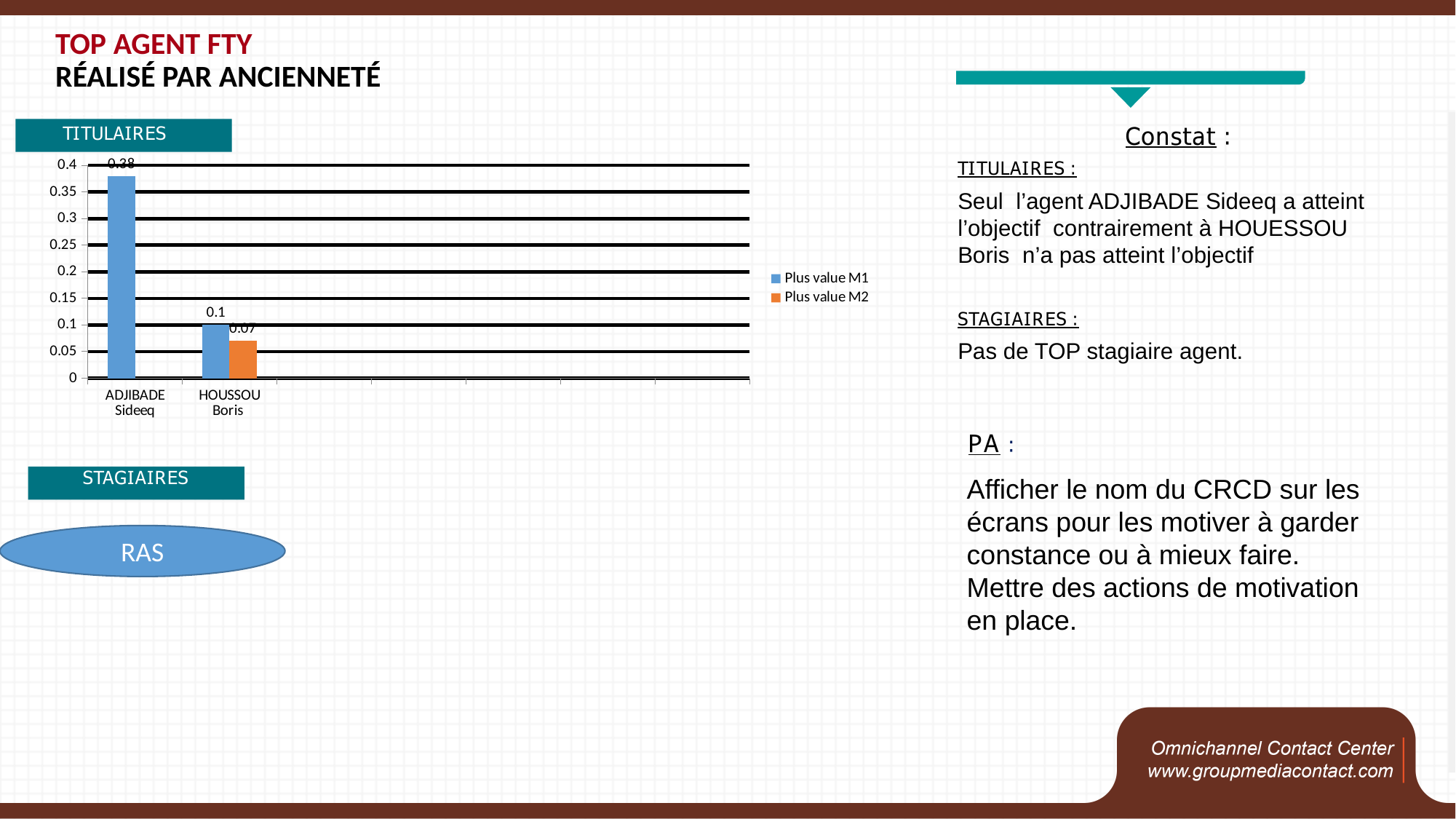

# Top agent fty Réalisé par Ancienneté

STAGIAIRES
Constat :
TITULAIRES :
Seul  l’agent ADJIBADE Sideeq a atteint l’objectif  contrairement à HOUESSOU  Boris  n’a pas atteint l’objectif

STAGIAIRES :
Pas de TOP stagiaire agent.

TITULAIRES

### Chart

| Category | Plus value M1 | Plus value M2 |
|---|---|---|
| ADJIBADE Sideeq | 0.38 | None |
| HOUSSOU Boris  | 0.1 | 0.07 |
PA :
STAGIAIRES
Afficher le nom du CRCD sur les écrans pour les motiver à garder constance ou à mieux faire.
Mettre des actions de motivation en place.
RAS